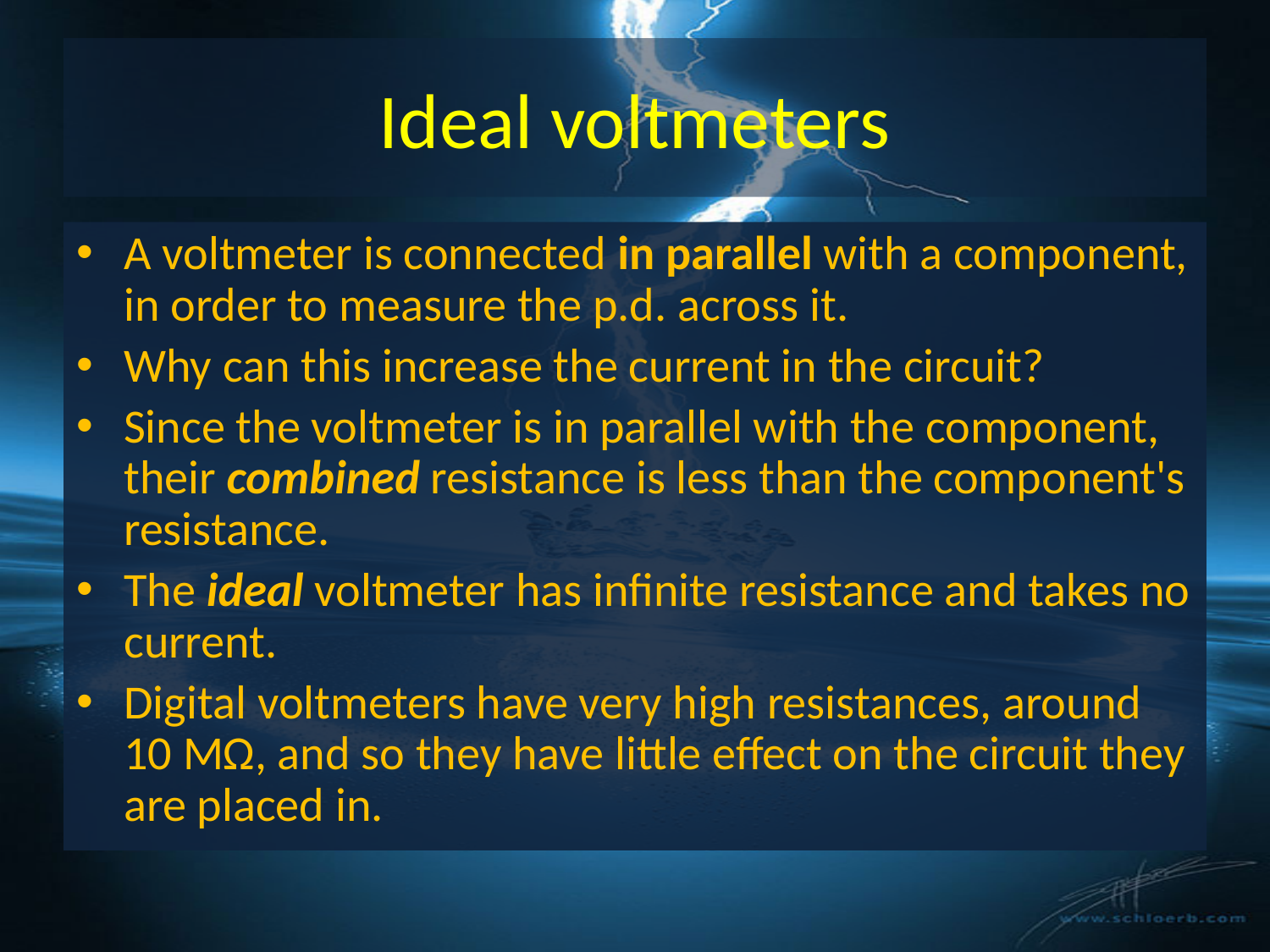

# Ideal voltmeters
A voltmeter is connected in parallel with a component, in order to measure the p.d. across it.
Why can this increase the current in the circuit?
Since the voltmeter is in parallel with the component, their combined resistance is less than the component's resistance.
The ideal voltmeter has infinite resistance and takes no current.
Digital voltmeters have very high resistances, around 10 MΩ, and so they have little effect on the circuit they are placed in.